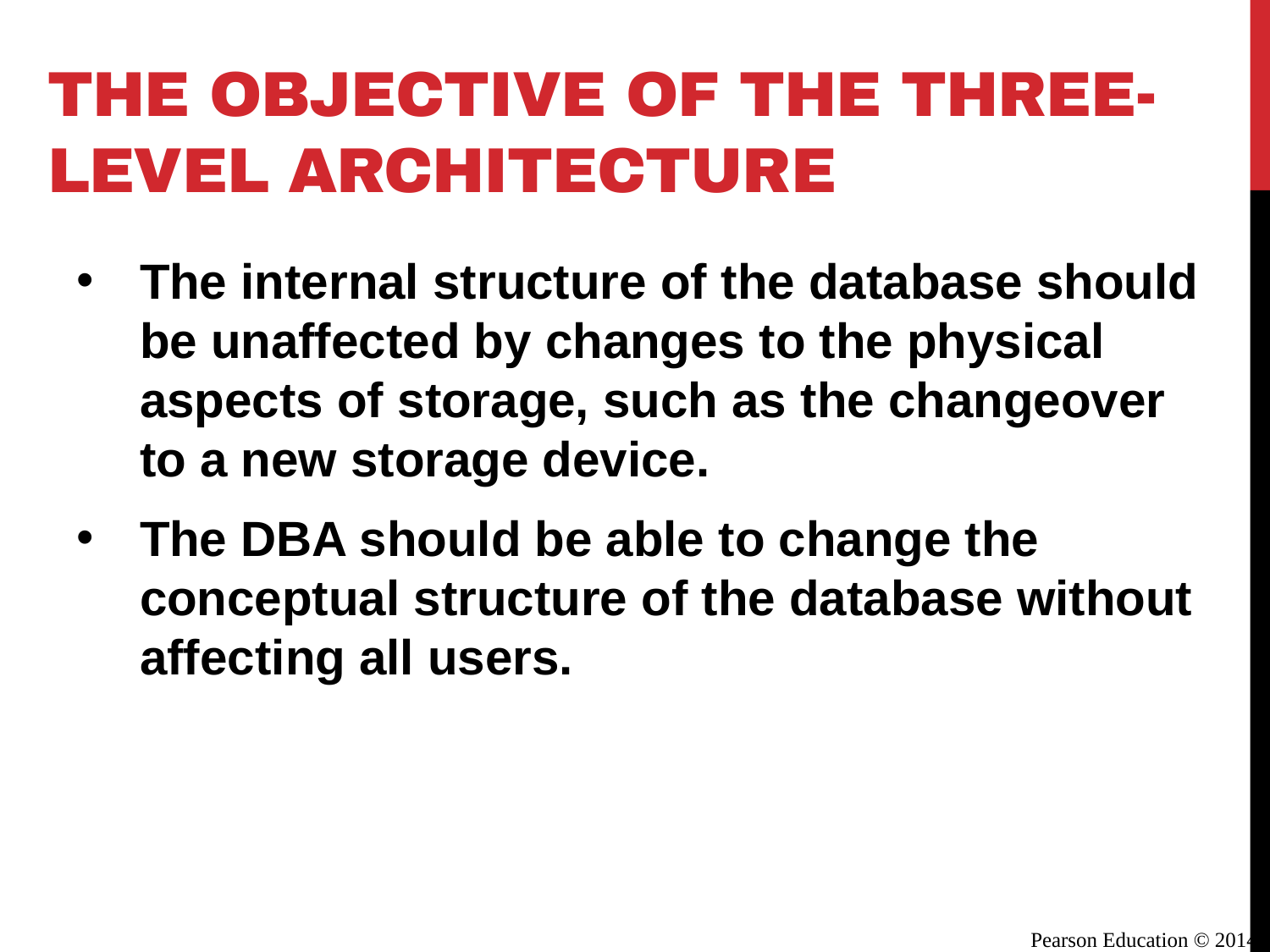

# The objective of the three-level architecture
The internal structure of the database should be unaffected by changes to the physical aspects of storage, such as the changeover to a new storage device.
The DBA should be able to change the conceptual structure of the database without affecting all users.